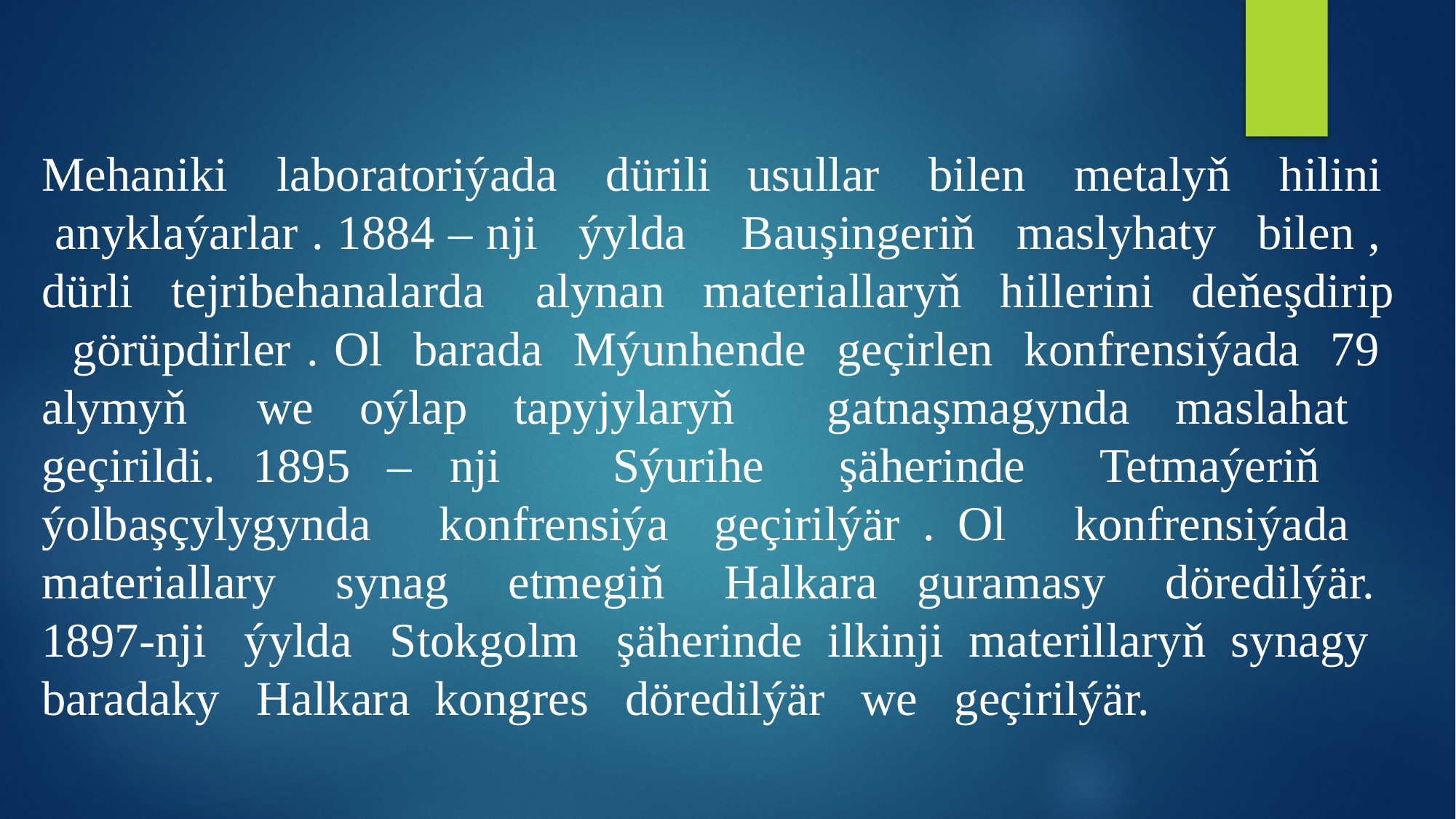

Mehaniki    laboratoriýada    dürili   usullar    bilen    metalyň    hilini   anyklaýarlar . 1884 – nji   ýylda    Bauşingeriň   maslyhaty   bilen ,  dürli   tejribehanalarda    alynan   materiallaryň   hillerini   deňeşdirip   görüpdirler . Ol  barada  Mýunhende  geçirlen  konfrensiýada  79  alymyň   we  oýlap  tapyjylaryň    gatnaşmagynda  maslahat   geçirildi. 1895 – nji   Sýurihe  şäherinde  Tetmaýeriň   ýolbaşçylygynda   konfrensiýa  geçirilýär . Ol   konfrensiýada   materiallary   synag   etmegiň   Halkara  guramasy   döredilýär.  1897-nji   ýylda   Stokgolm   şäherinde  ilkinji  materillaryň  synagy   baradaky   Halkara  kongres   döredilýär   we   geçirilýär.